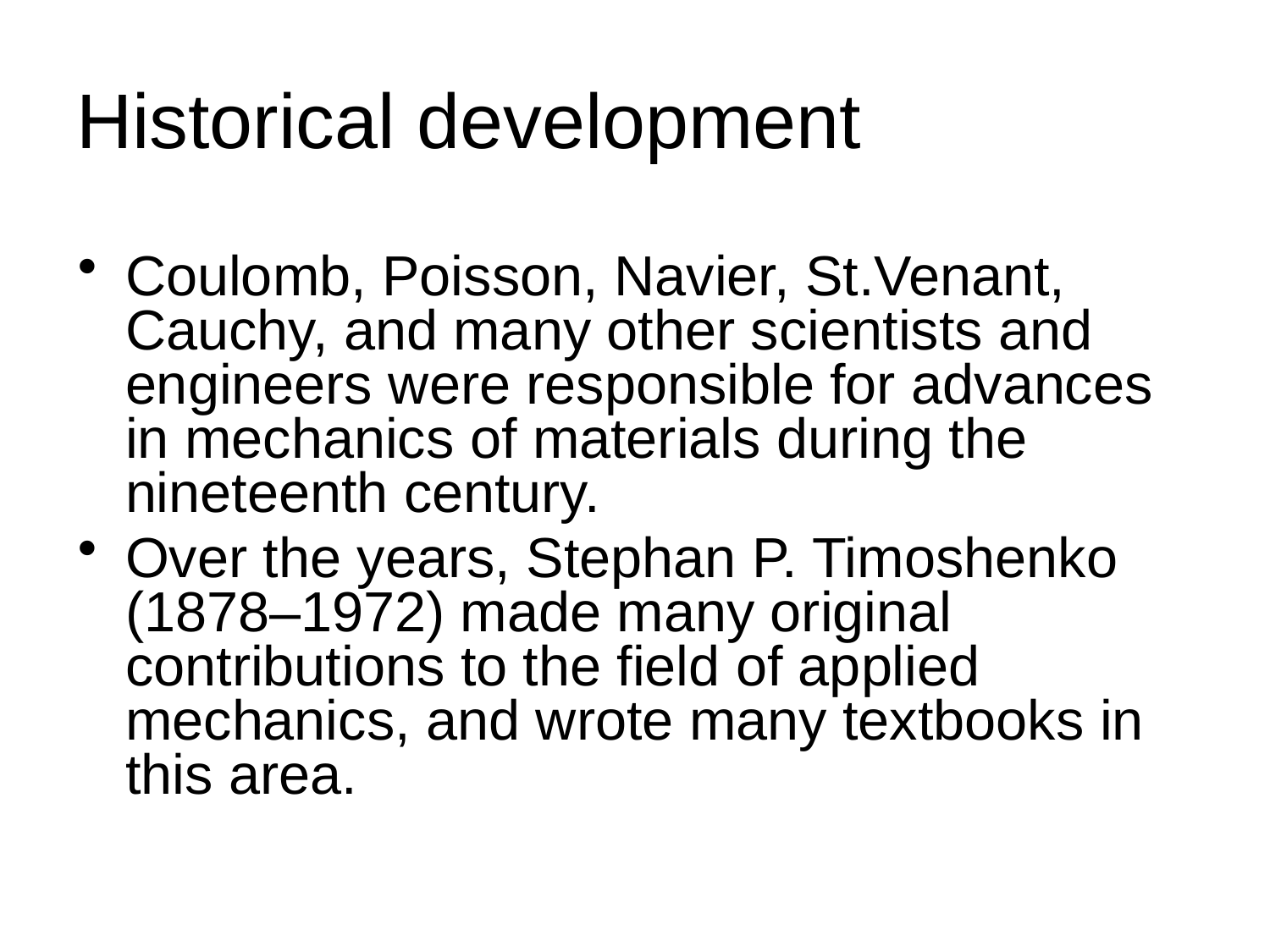

# Historical development
Coulomb, Poisson, Navier, St.Venant, Cauchy, and many other scientists and engineers were responsible for advances in mechanics of materials during the nineteenth century.
Over the years, Stephan P. Timoshenko (1878–1972) made many original contributions to the field of applied mechanics, and wrote many textbooks in this area.